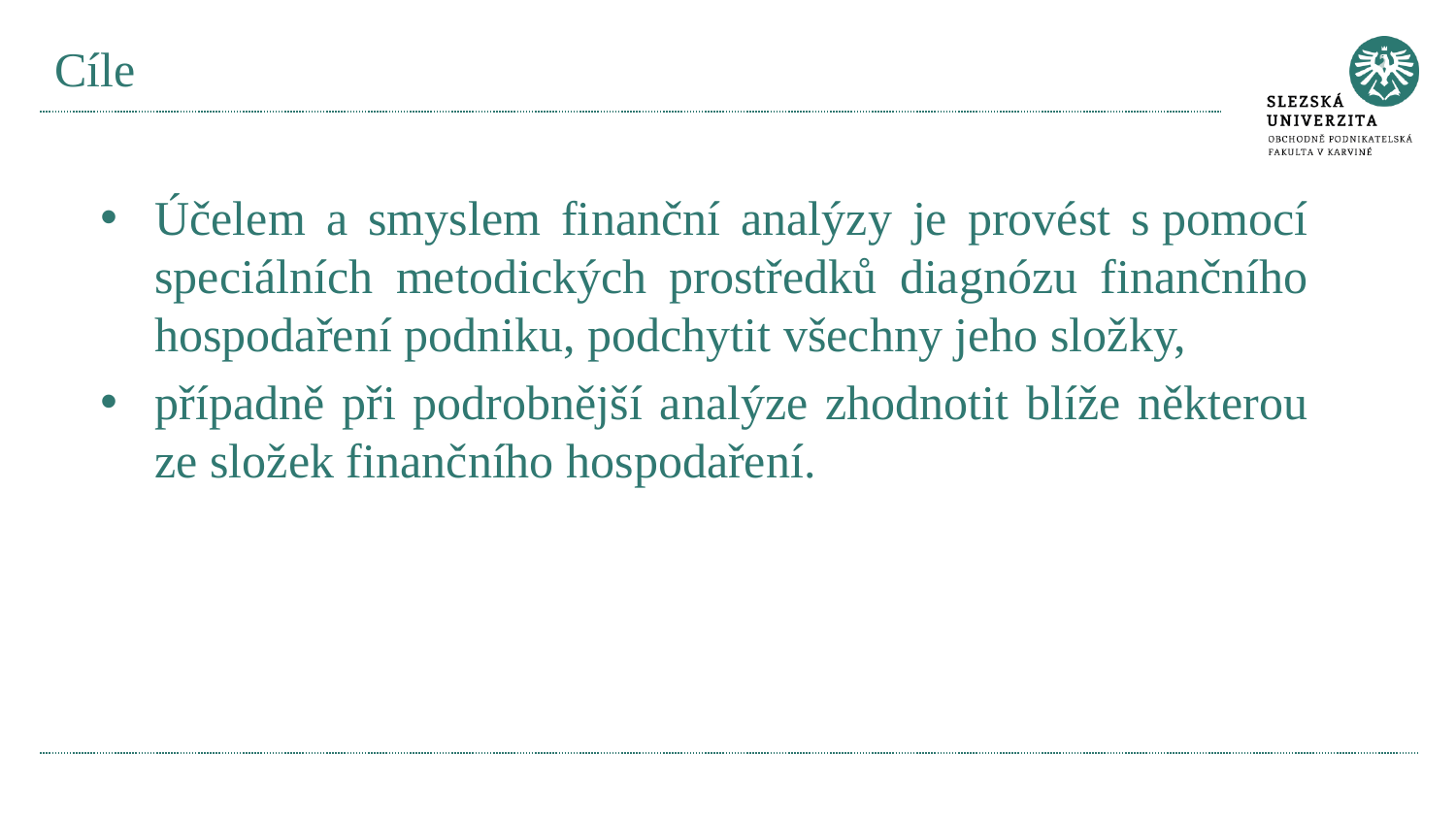

# Cíle
Účelem a smyslem finanční analýzy je provést s pomocí speciálních metodických prostředků diagnózu finančního hospodaření podniku, podchytit všechny jeho složky,
případně při podrobnější analýze zhodnotit blíže některou ze složek finančního hospodaření.